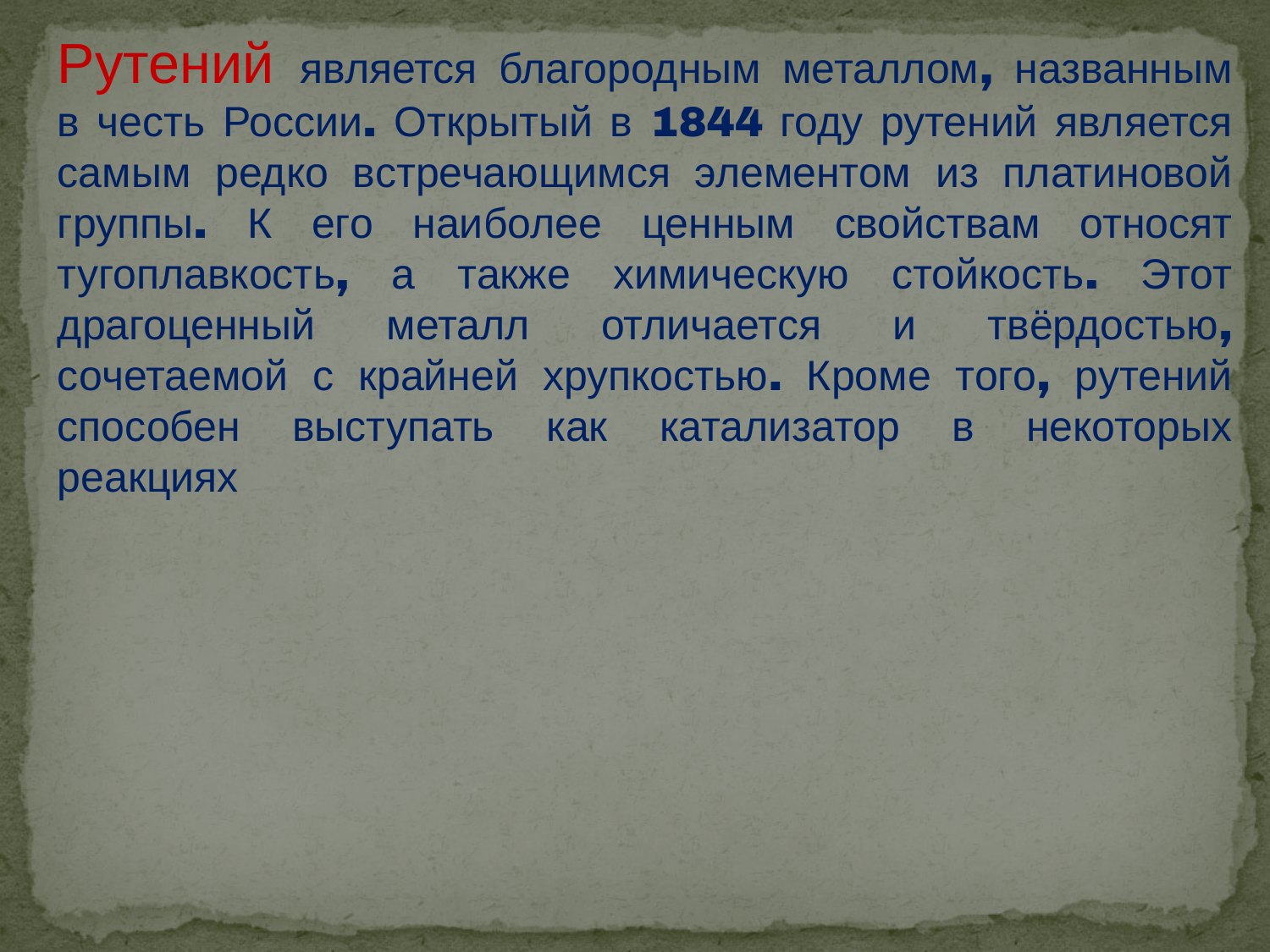

Рутений является благородным металлом, названным в честь России. Открытый в 1844 году рутений является самым редко встречающимся элементом из платиновой группы. К его наиболее ценным свойствам относят тугоплавкость, а также химическую стойкость. Этот драгоценный металл отличается и твёрдостью, сочетаемой с крайней хрупкостью. Кроме того, рутений способен выступать как катализатор в некоторых реакциях